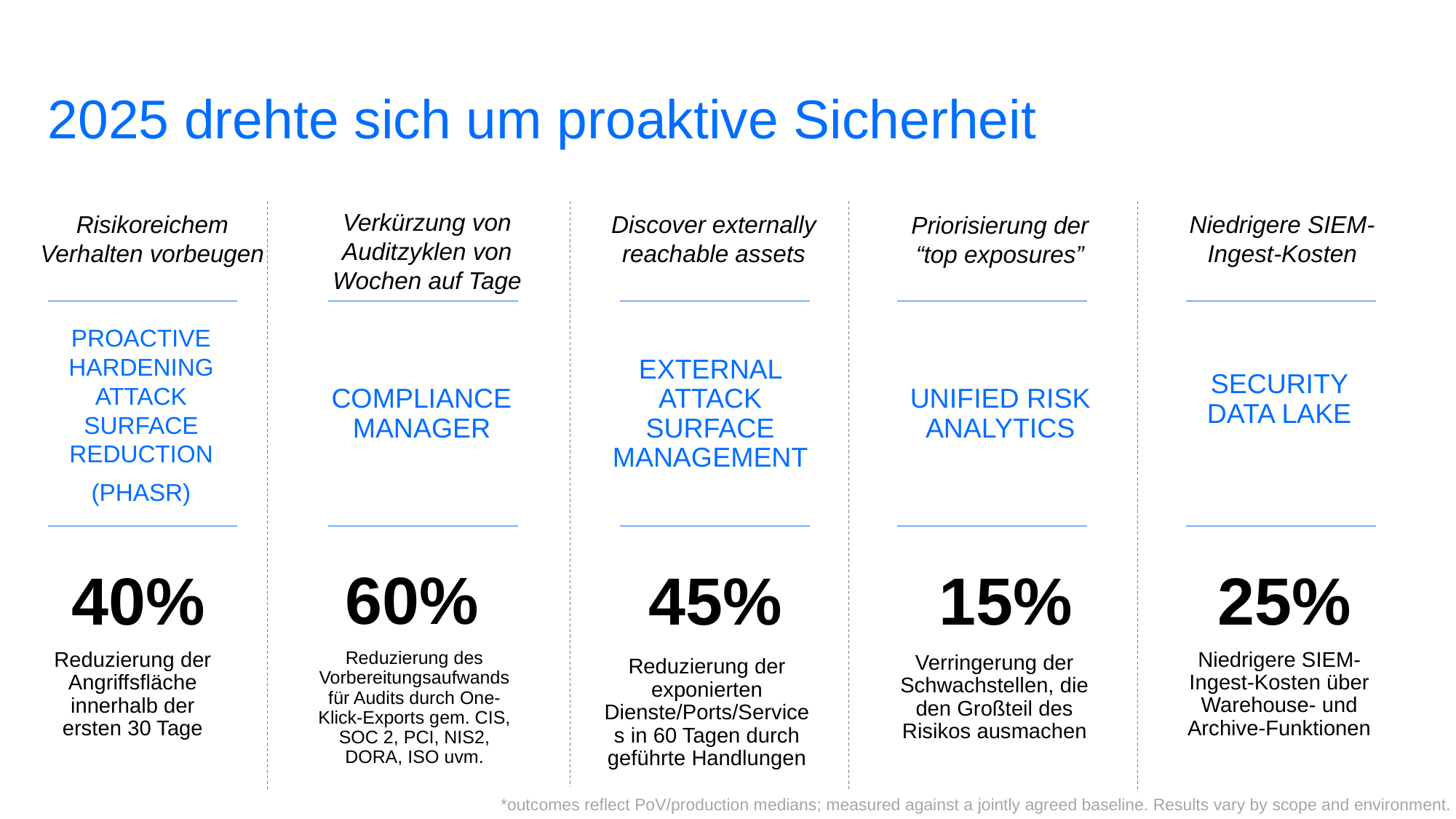

# 2025 drehte sich um proaktive Sicherheit
Verkürzung von Auditzyklen von Wochen auf Tage
Risikoreichem Verhalten vorbeugen
Discover externally reachable assets
Niedrigere SIEM-Ingest-Kosten
Priorisierung der “top exposures”
Proactive Hardening Attack Surface Reduction
(PHASR)
Compliance Manager
External Attack Surface Management
Unified Risk Analytics
Security Data Lake

60%
40%
45%
15%
25%
Niedrigere SIEM-Ingest-Kosten über Warehouse- und Archive-Funktionen
Reduzierung der Angriffsfläche innerhalb der ersten 30 Tage
Reduzierung des Vorbereitungsaufwands für Audits durch One-Klick-Exports gem. CIS, SOC 2, PCI, NIS2, DORA, ISO uvm.
Verringerung der Schwachstellen, die den Großteil des Risikos ausmachen
Reduzierung der exponierten Dienste/Ports/Services in 60 Tagen durch geführte Handlungen
*outcomes reflect PoV/production medians; measured against a jointly agreed baseline. Results vary by scope and environment.